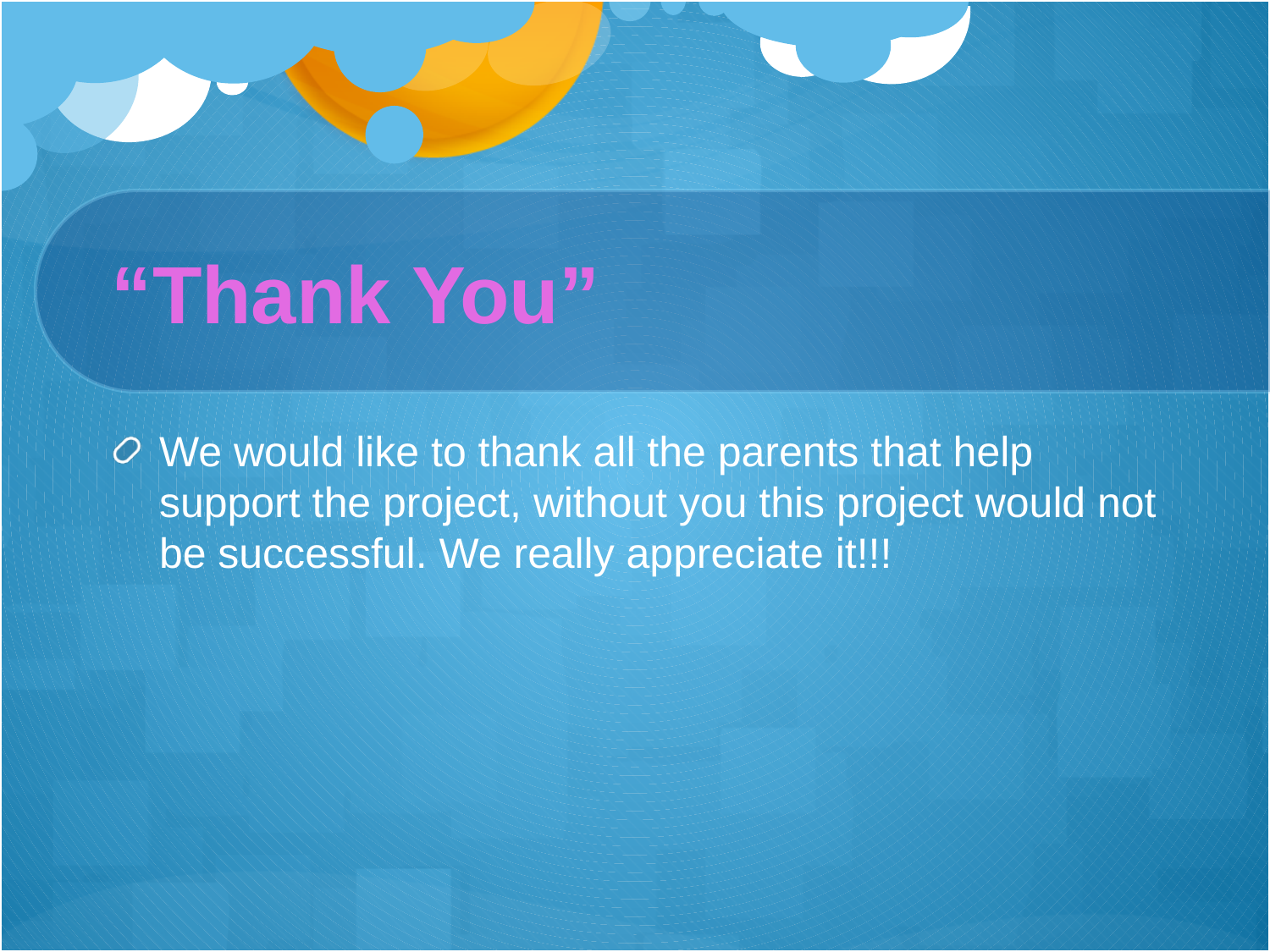

# “Thank You”
We would like to thank all the parents that help support the project, without you this project would not be successful. We really appreciate it!!!